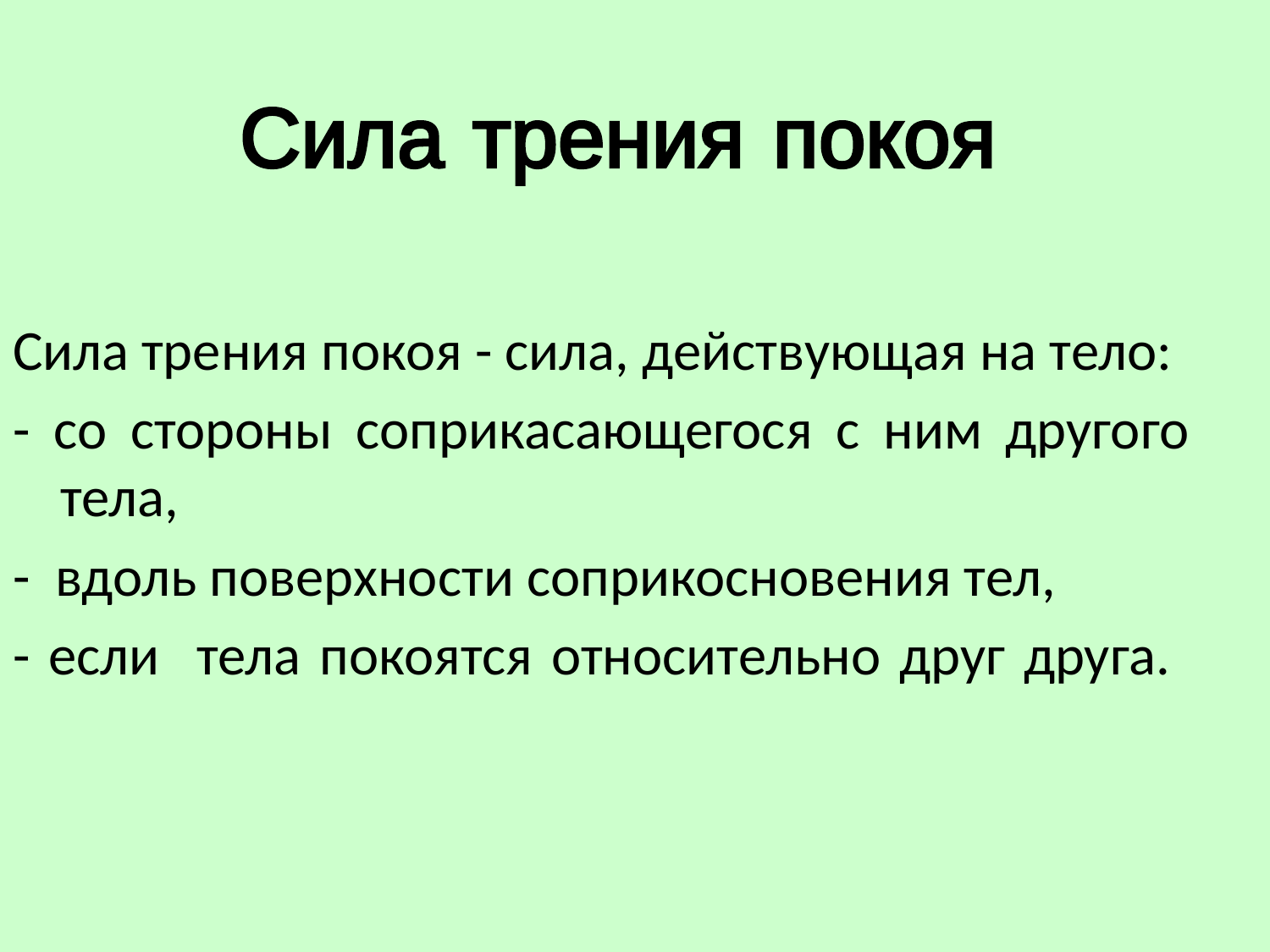

Сила трения покоя

Сила трения покоя - сила, действующая на тело:
- со стороны соприкасающегося с ним другого тела,
-  вдоль поверхности соприкосновения тел,
- если  тела покоятся относительно друг друга.